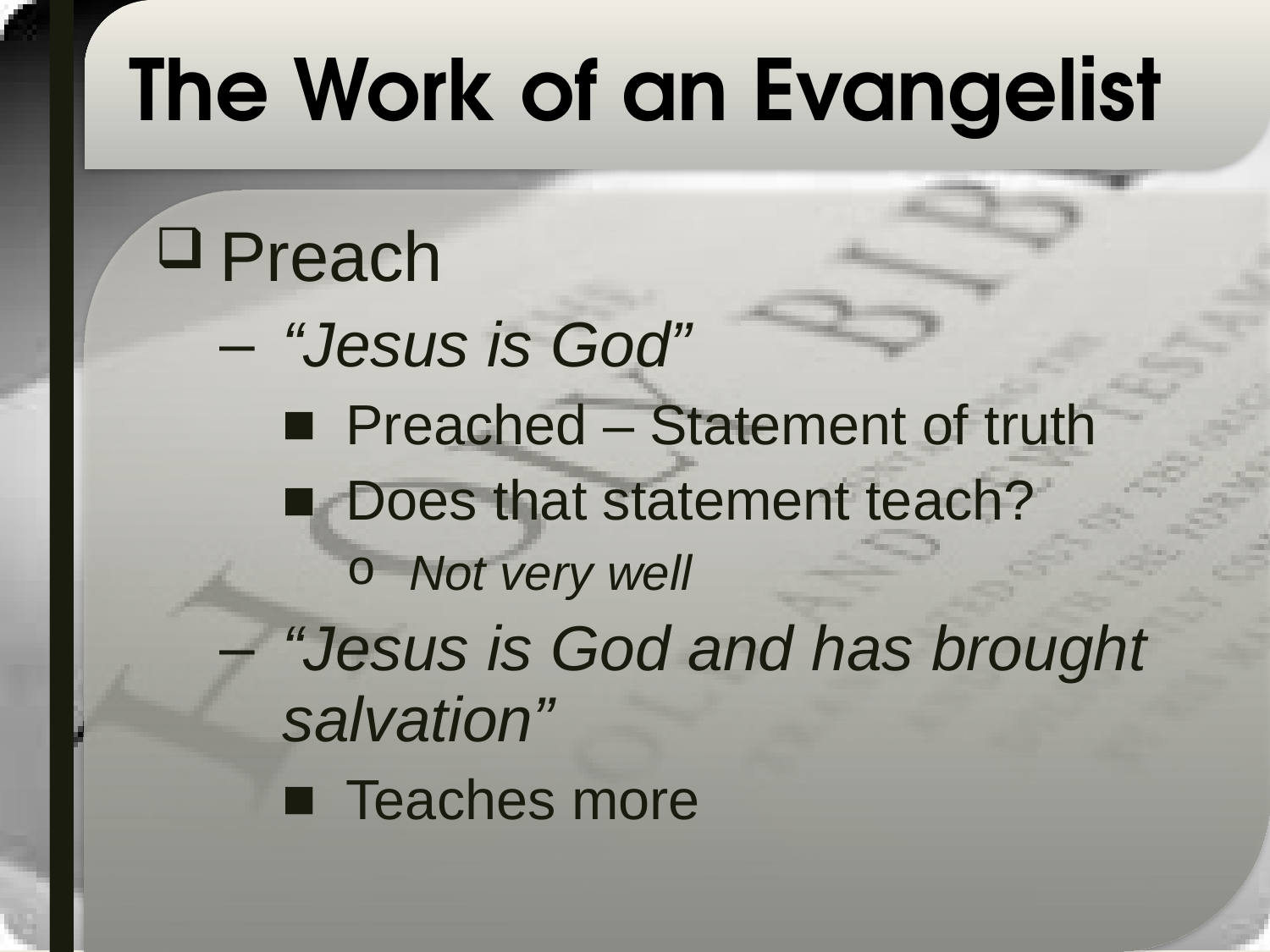

# The Work of an Evangelist
Preach
“Jesus is God”
Preached – Statement of truth
Does that statement teach?
Not very well
“Jesus is God and has brought salvation”
Teaches more